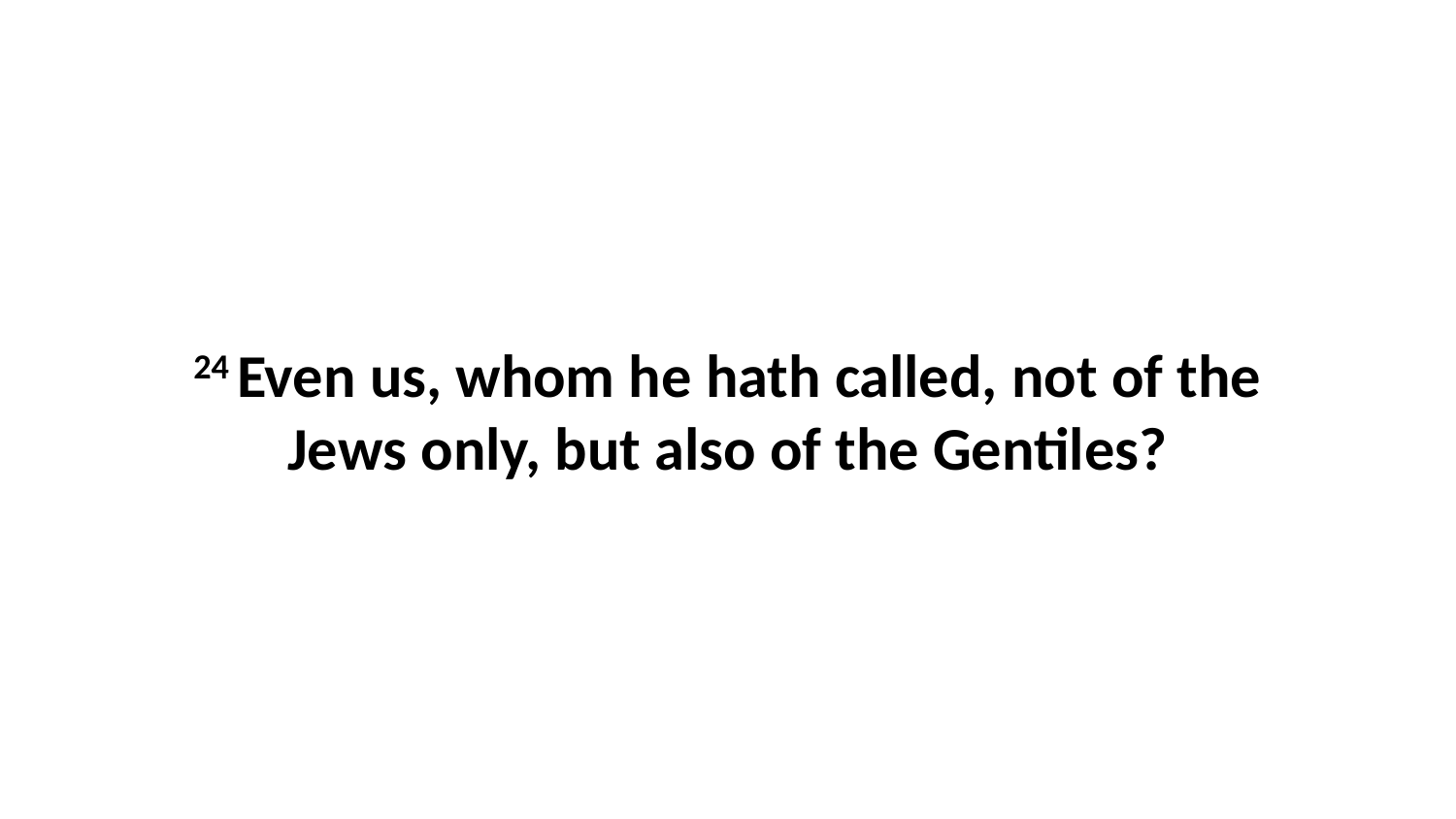

24 Even us, whom he hath called, not of the Jews only, but also of the Gentiles?